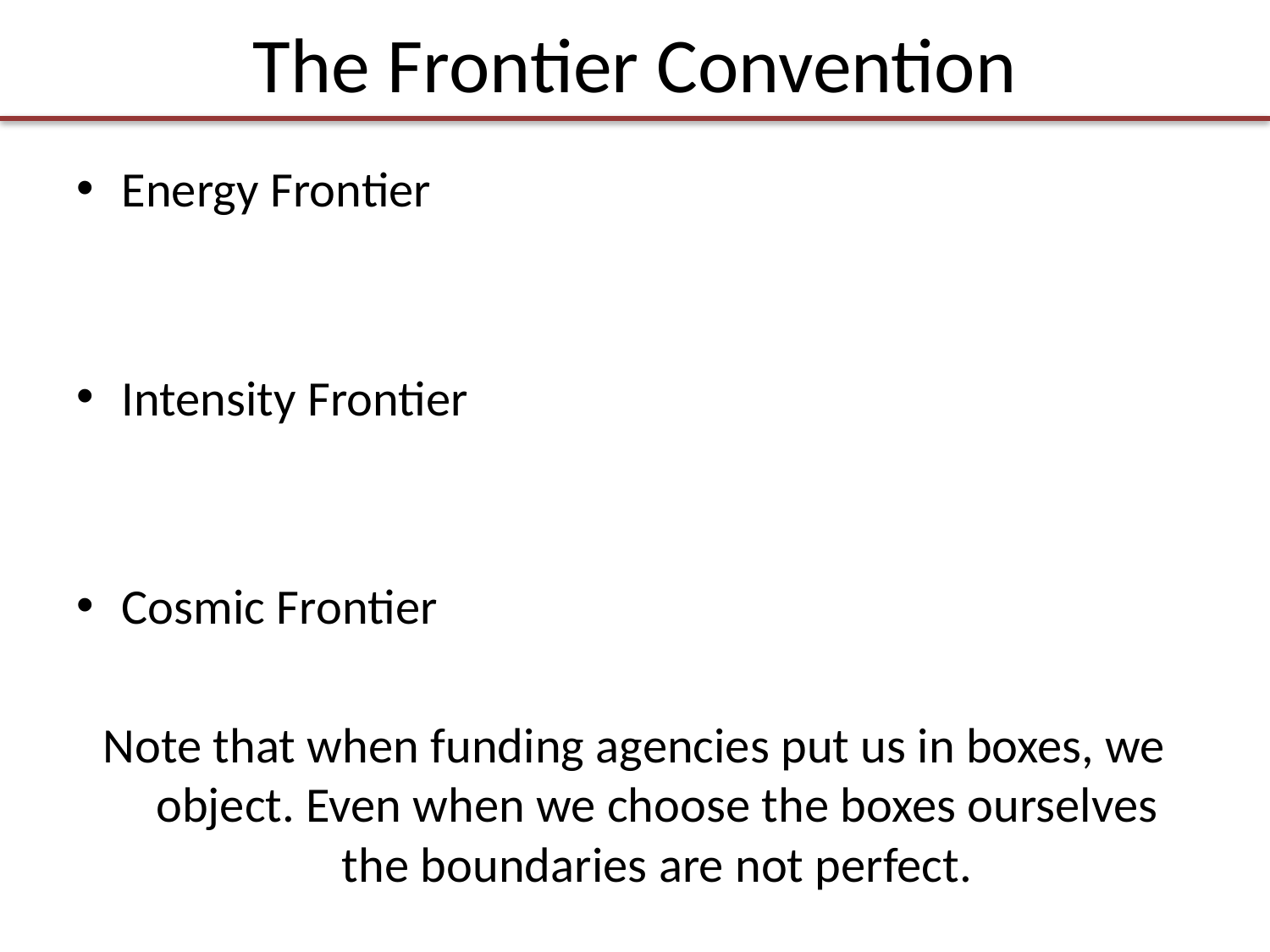

# The Frontier Convention
Energy Frontier

Intensity Frontier

Cosmic Frontier

Note that when funding agencies put us in boxes, we object. Even when we choose the boxes ourselves the boundaries are not perfect.